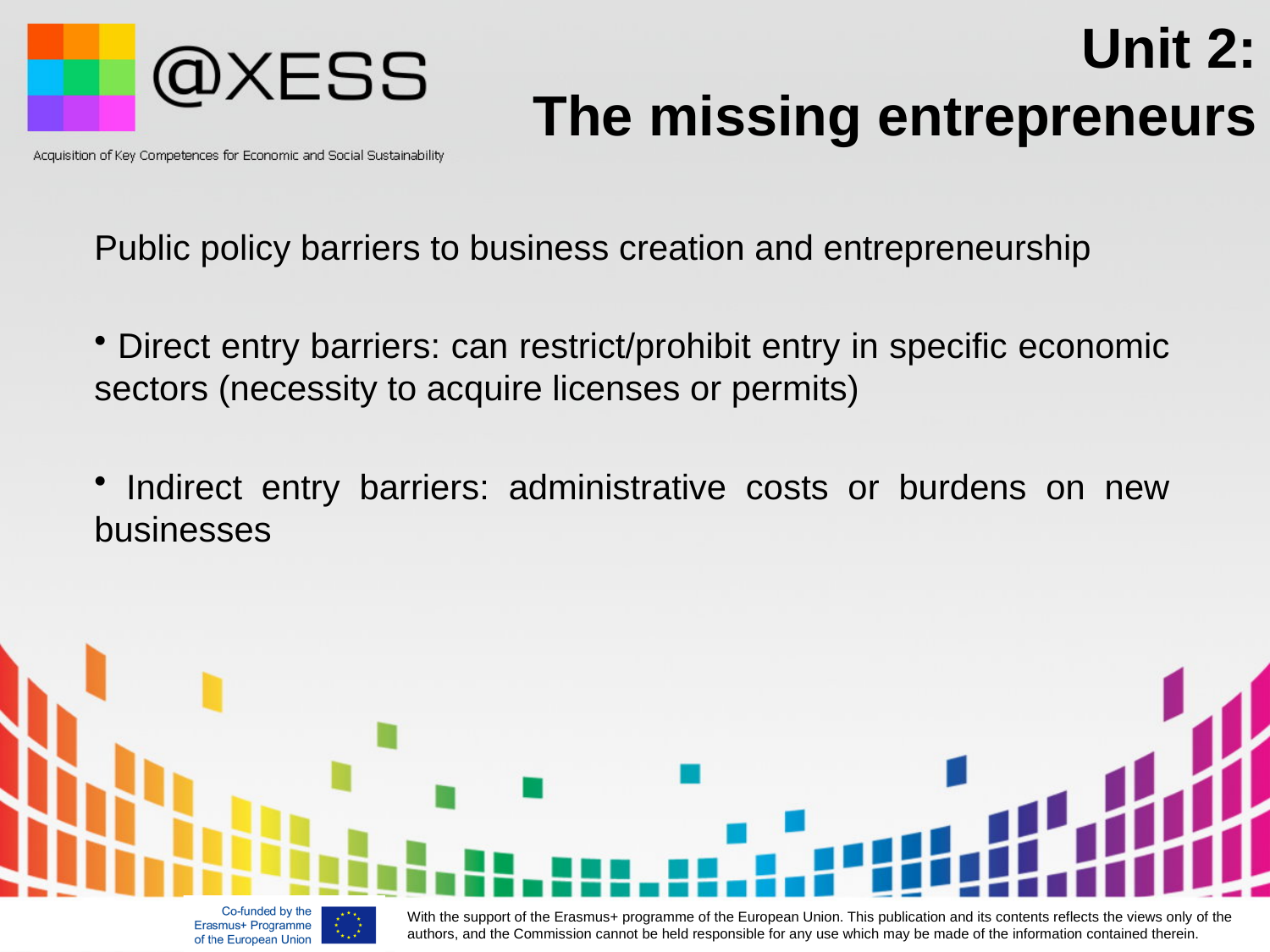

# Unit 2: The missing entrepreneurs
Public policy barriers to business creation and entrepreneurship

 Direct entry barriers: can restrict/prohibit entry in specific economic sectors (necessity to acquire licenses or permits)

 Indirect entry barriers: administrative costs or burdens on new businesses